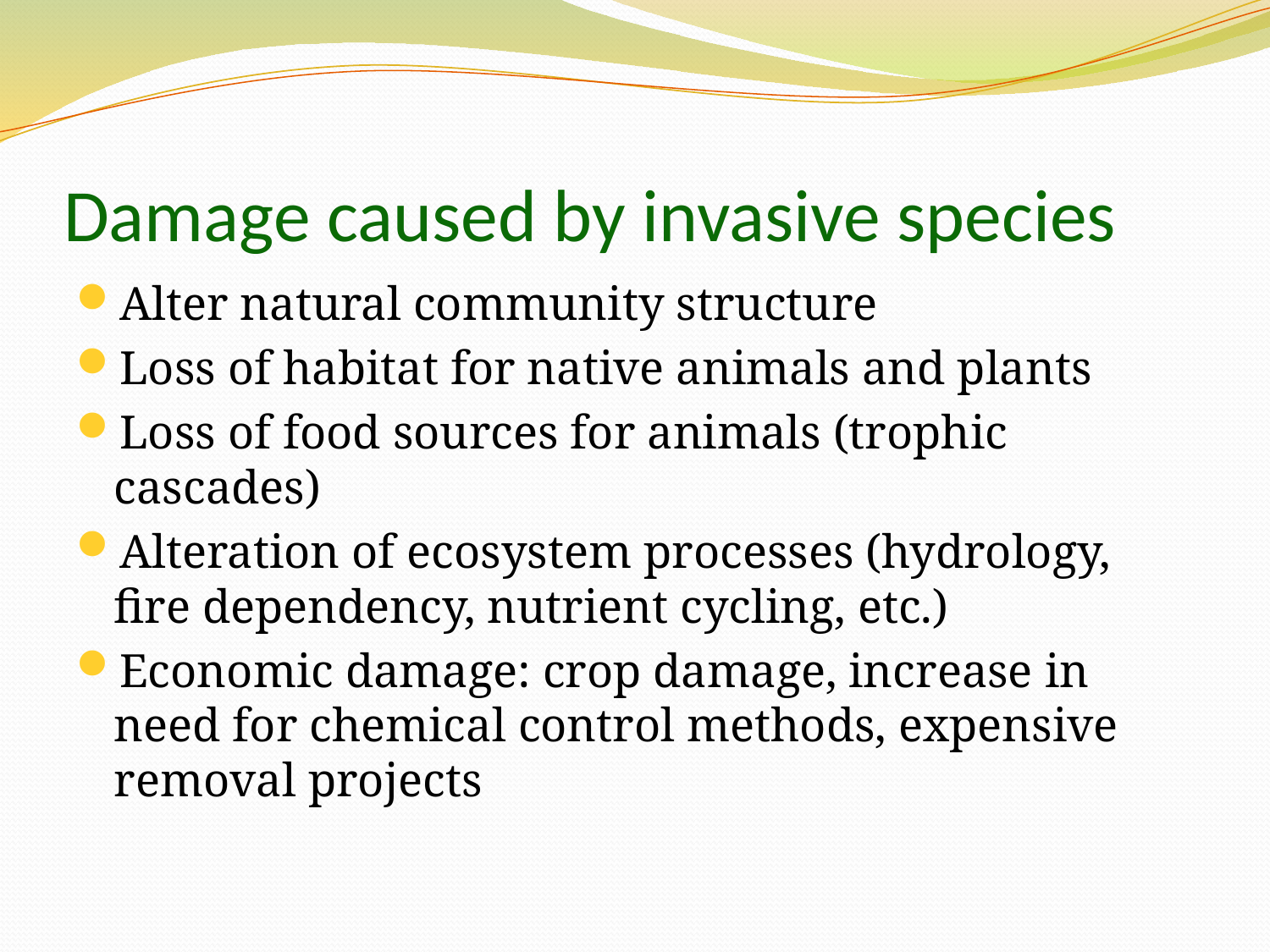

# Damage caused by invasive species
Alter natural community structure
Loss of habitat for native animals and plants
Loss of food sources for animals (trophic cascades)
Alteration of ecosystem processes (hydrology, fire dependency, nutrient cycling, etc.)
Economic damage: crop damage, increase in need for chemical control methods, expensive removal projects